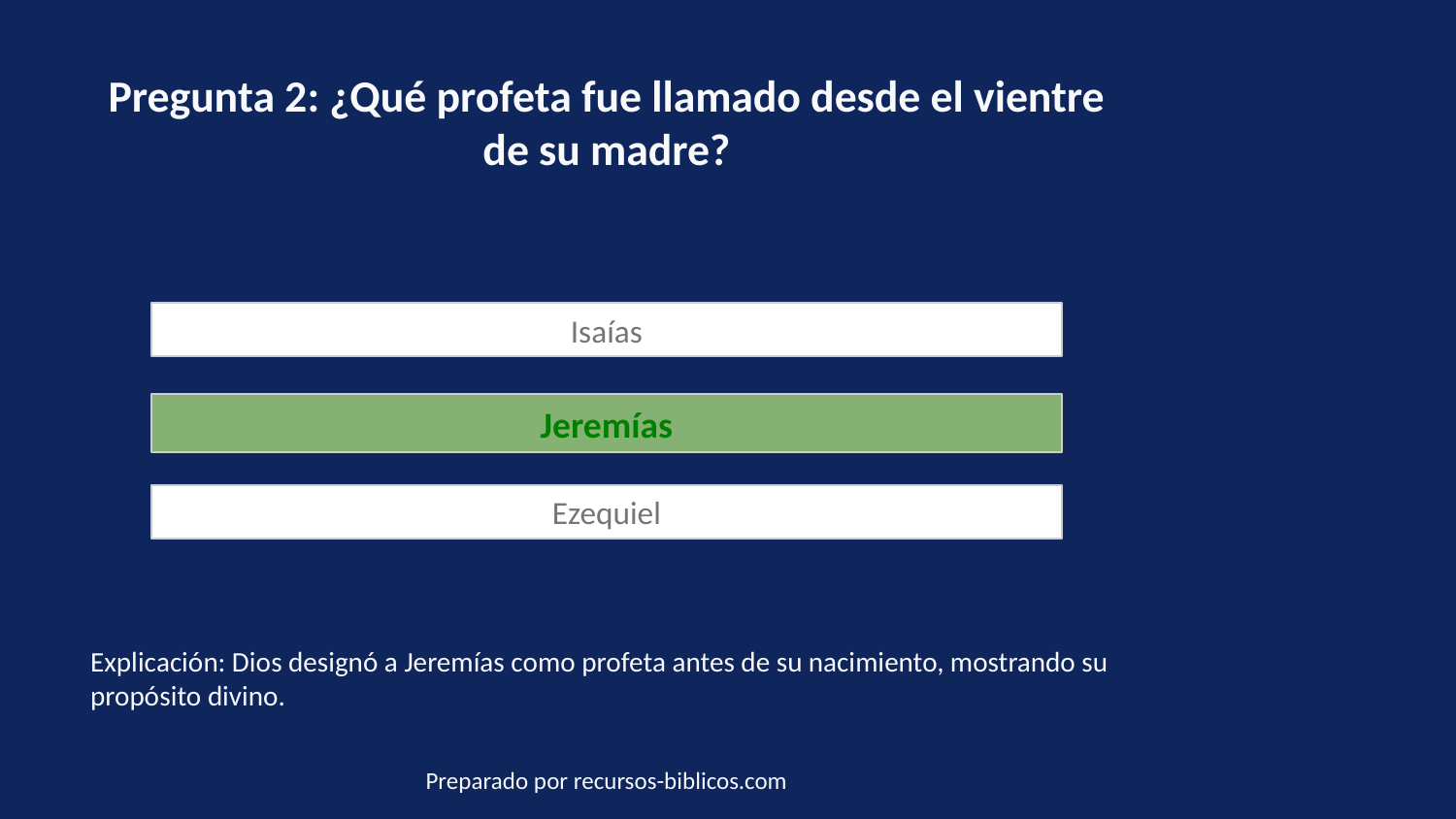

Pregunta 2: ¿Qué profeta fue llamado desde el vientre de su madre?
Isaías
Jeremías
Ezequiel
Explicación: Dios designó a Jeremías como profeta antes de su nacimiento, mostrando su propósito divino.
Preparado por recursos-biblicos.com